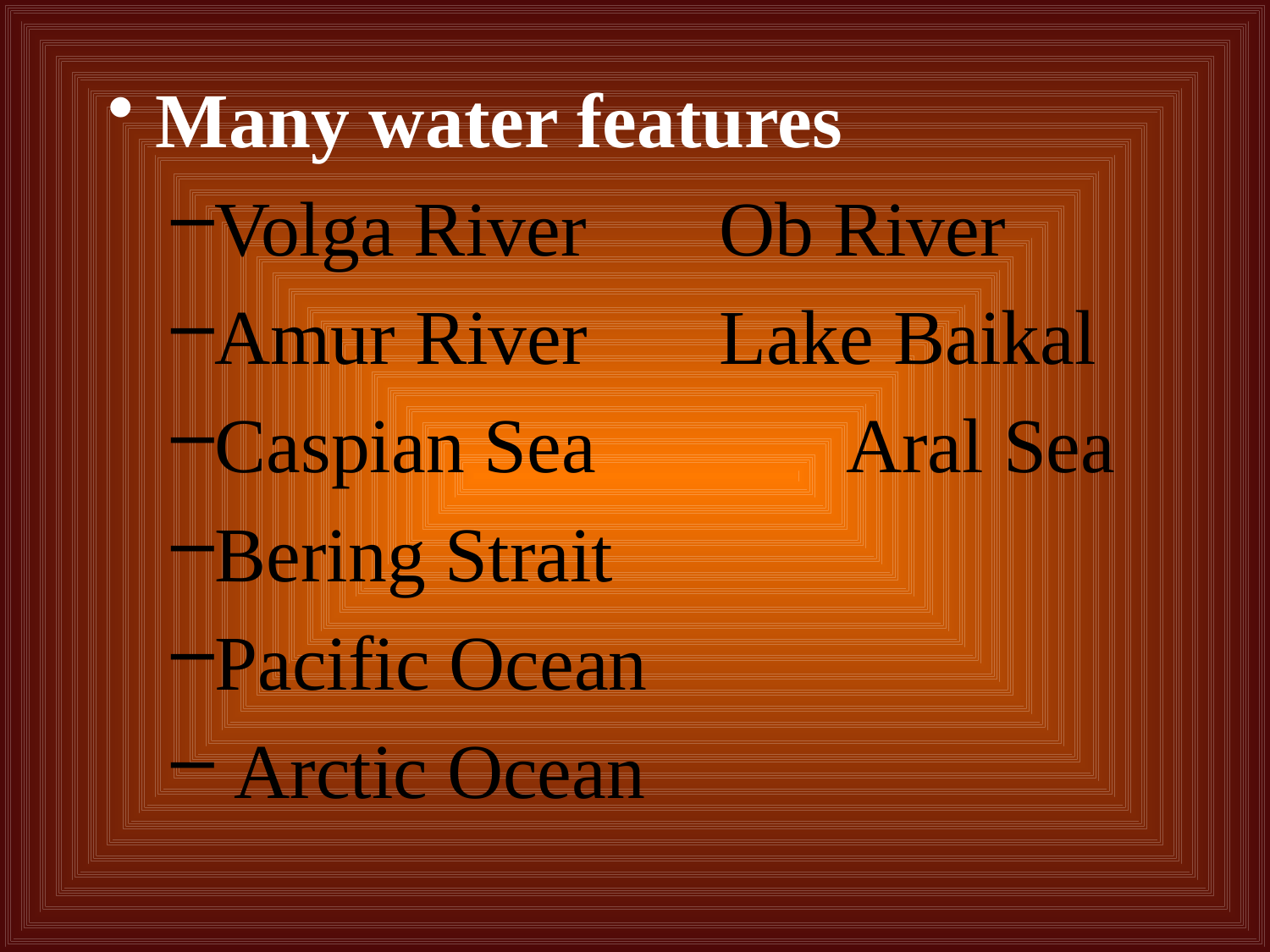

#
Many water features
Volga River		Ob River
Amur River		Lake Baikal
Caspian Sea		Aral Sea
Bering Strait
Pacific Ocean
 Arctic Ocean